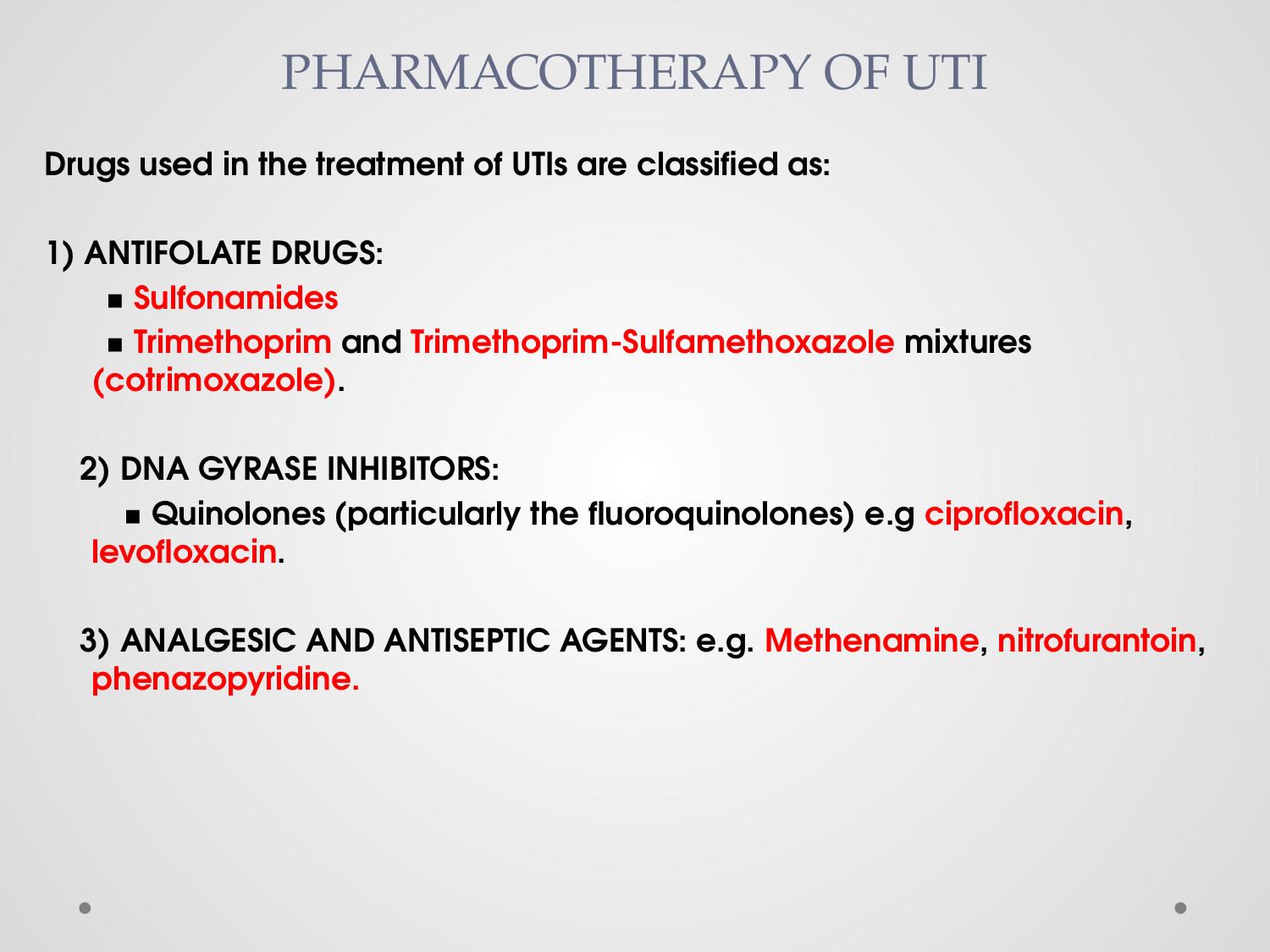

# PHARMACOTHERAPY OF UTI
Drugs used in the treatment of UTIs are classified as:

1) ANTIFOLATE DRUGS:
       ▪ Sulfonamides
       ▪ Trimethoprim and Trimethoprim-Sulfamethoxazole mixtures (cotrimoxazole).

    2) DNA GYRASE INHIBITORS:
         ▪ Quinolones (particularly the fluoroquinolones) e.g ciprofloxacin, levofloxacin.

    3) ANALGESIC AND ANTISEPTIC AGENTS: e.g. Methenamine, nitrofurantoin, phenazopyridine.